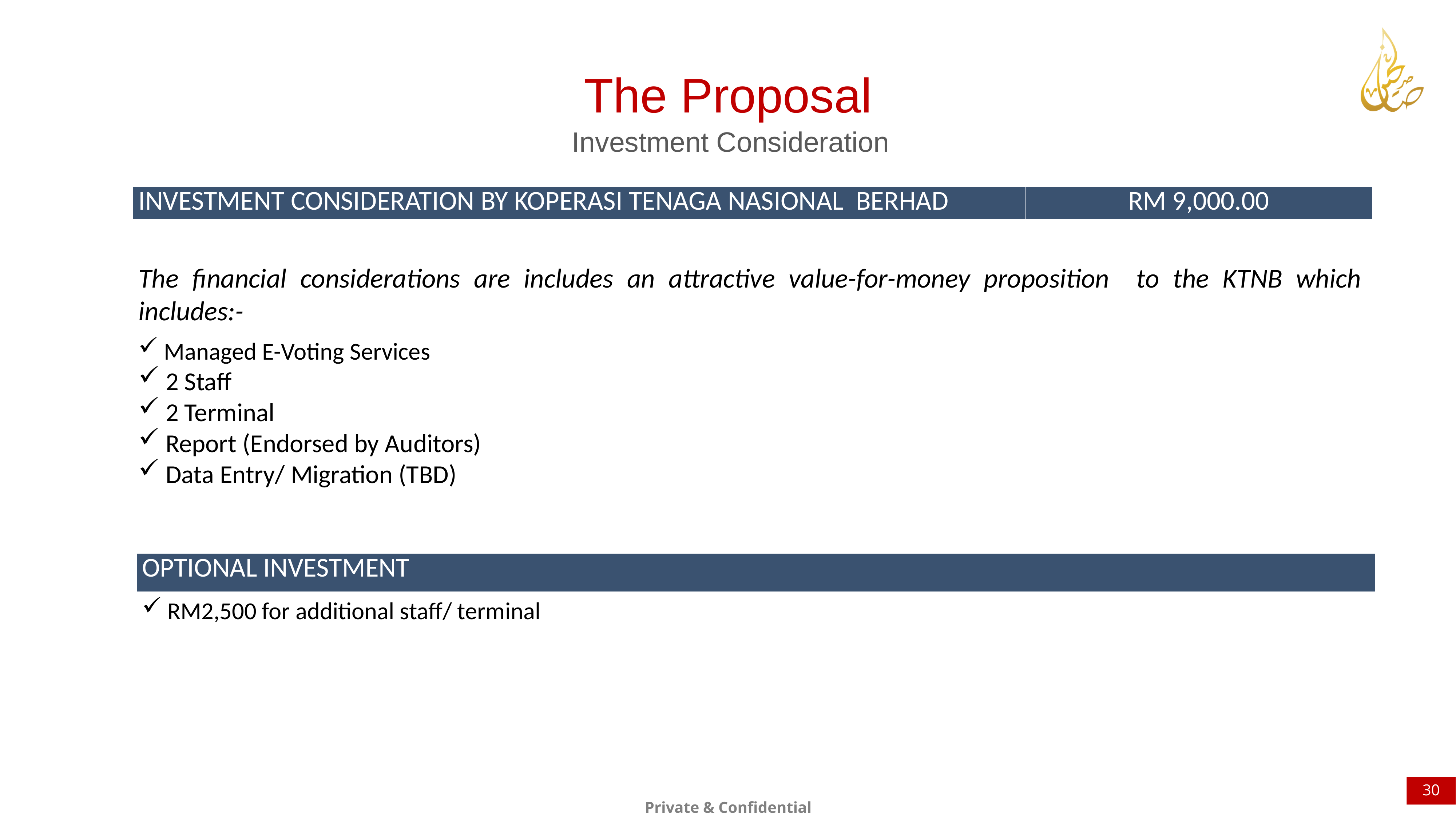

The Proposal

Investment Consideration
| INVESTMENT CONSIDERATION BY KOPERASI TENAGA NASIONAL BERHAD | RM 9,000.00 |
| --- | --- |
The financial considerations are includes an attractive value-for-money proposition  to the KTNB which includes:-

 Managed E-Voting Services
 2 Staff
 2 Terminal
 Report (Endorsed by Auditors)
 Data Entry/ Migration (TBD)
| OPTIONAL INVESTMENT |
| --- |
 RM2,500 for additional staff/ terminal
30